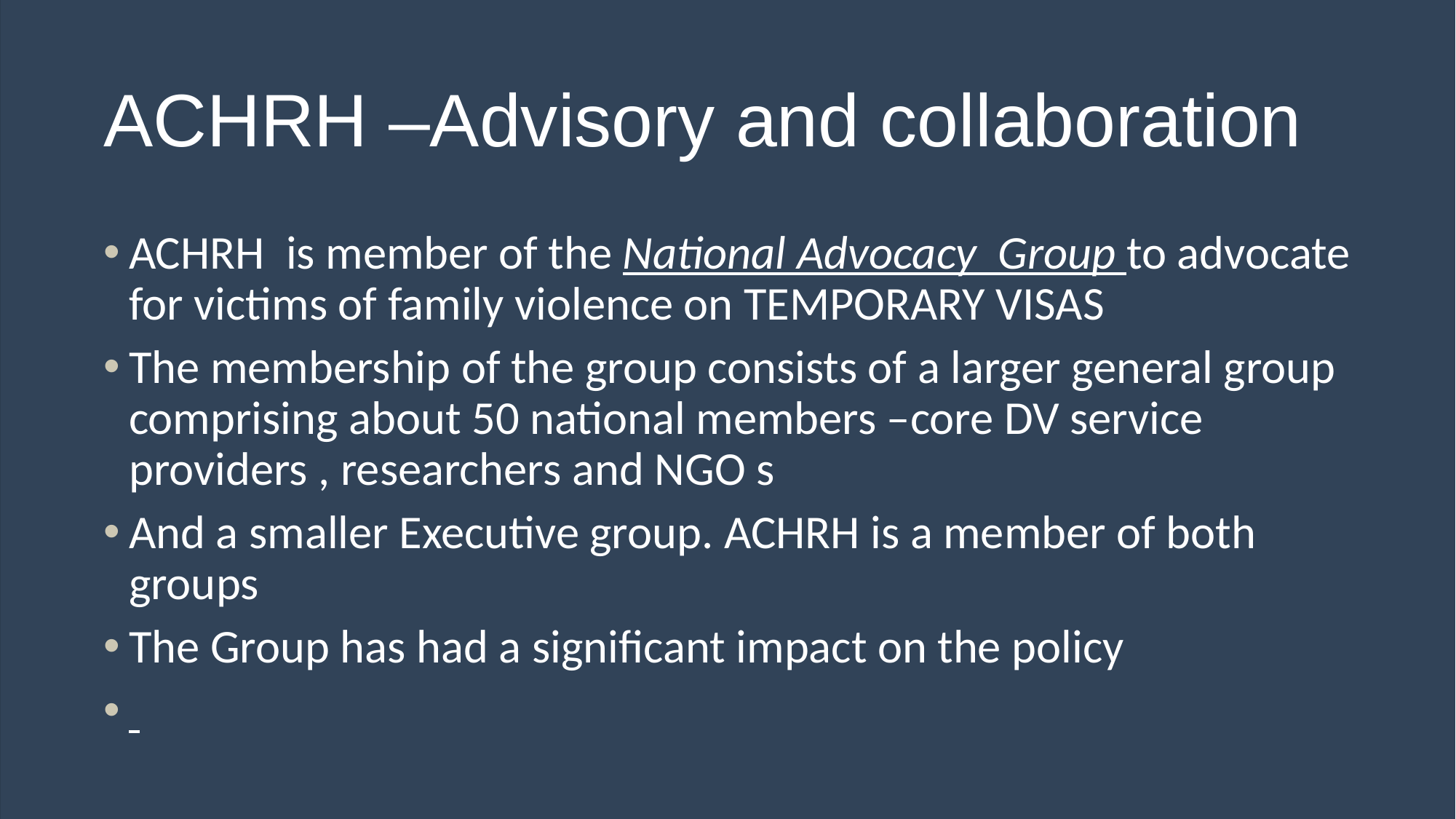

# ACHRH –Advisory and collaboration
ACHRH  is member of the National Advocacy  Group to advocate for victims of family violence on TEMPORARY VISAS
The membership of the group consists of a larger general group comprising about 50 national members –core DV service providers , researchers and NGO s
And a smaller Executive group. ACHRH is a member of both groups
The Group has had a significant impact on the policy